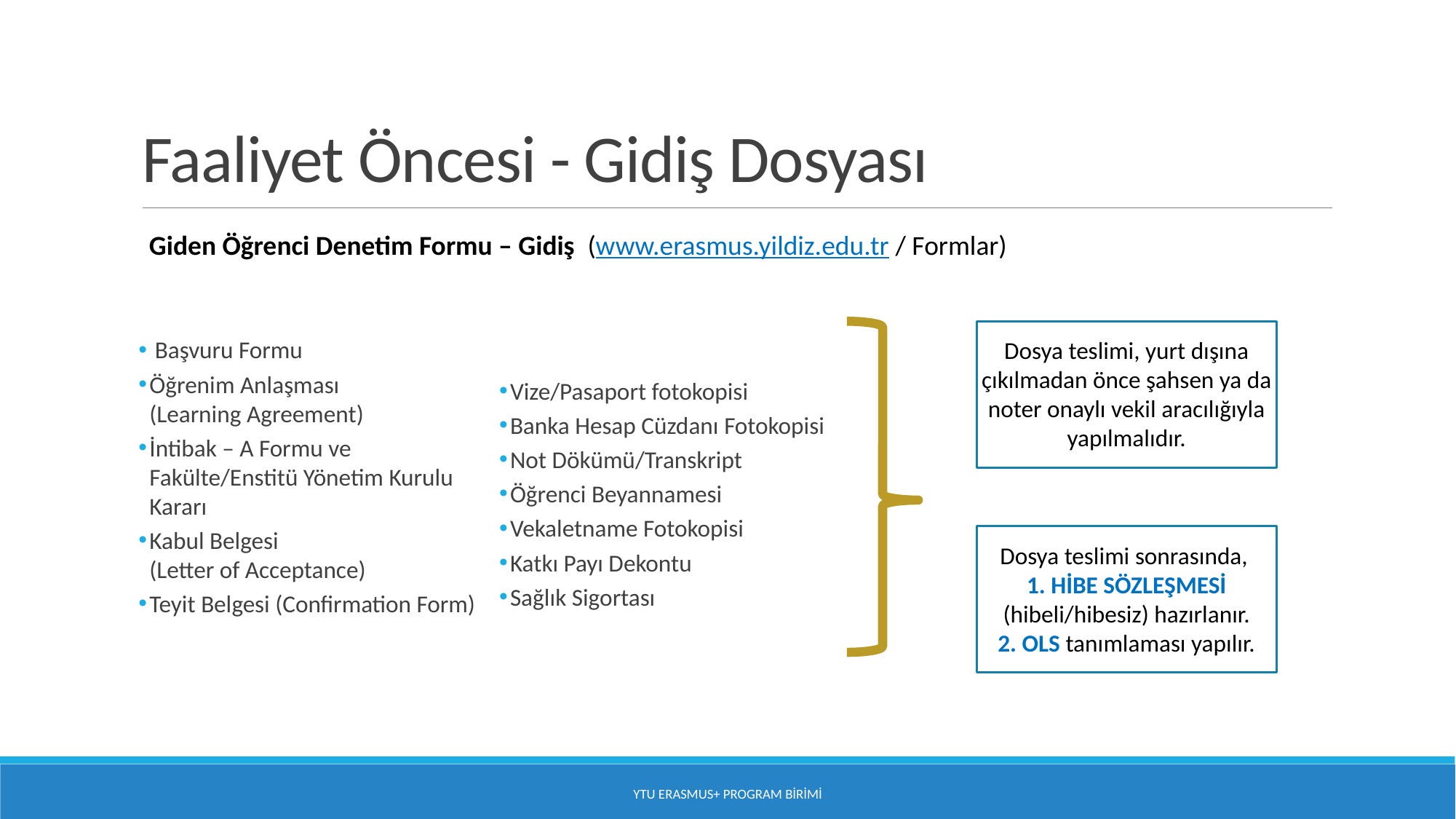

# Faaliyet Öncesi - Gidiş Dosyası
Giden Öğrenci Denetim Formu – Gidiş  (www.erasmus.yildiz.edu.tr / Formlar)

 Başvuru Formu
Öğrenim Anlaşması                       (Learning Agreement)
İntibak – A Formu ve Fakülte/Enstitü Yönetim Kurulu Kararı
Kabul Belgesi                              (Letter of Acceptance)
Teyit Belgesi (Confirmation Form)

Vize/Pasaport fotokopisi
Banka Hesap Cüzdanı Fotokopisi
Not Dökümü/Transkript
Öğrenci Beyannamesi
Vekaletname Fotokopisi
Katkı Payı Dekontu
Sağlık Sigortası

Dosya teslimi, yurt dışına çıkılmadan önce şahsen ya da noter onaylı vekil aracılığıyla yapılmalıdır.

Dosya teslimi sonrasında,
1. HİBE SÖZLEŞMESİ
(hibeli/hibesiz) hazırlanır.
2. OLS tanımlaması yapılır.
YTU Erasmus+ Program Birimi